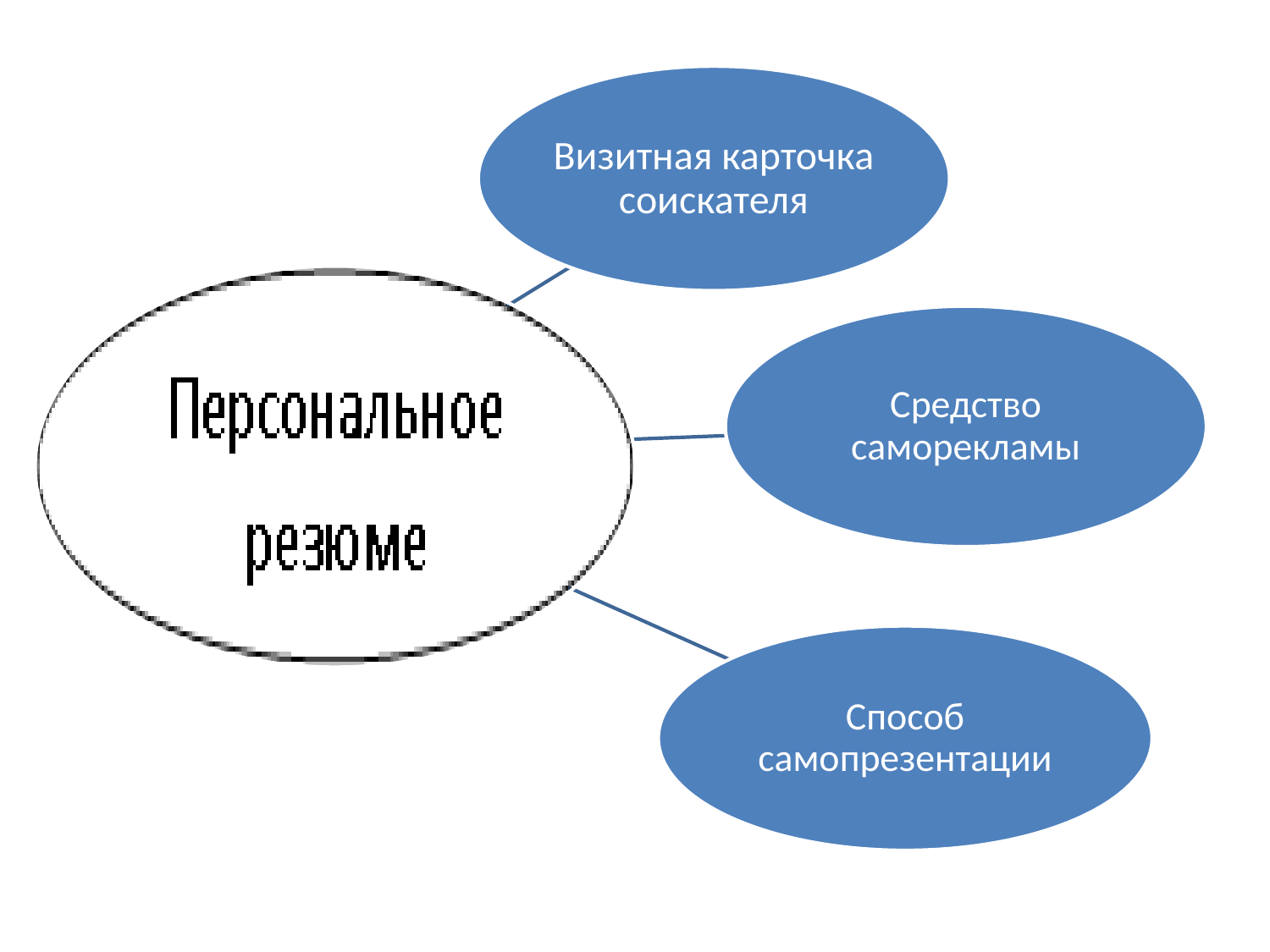

Визитная карточка соискателя
Средство саморекламы
Способ самопрезентации